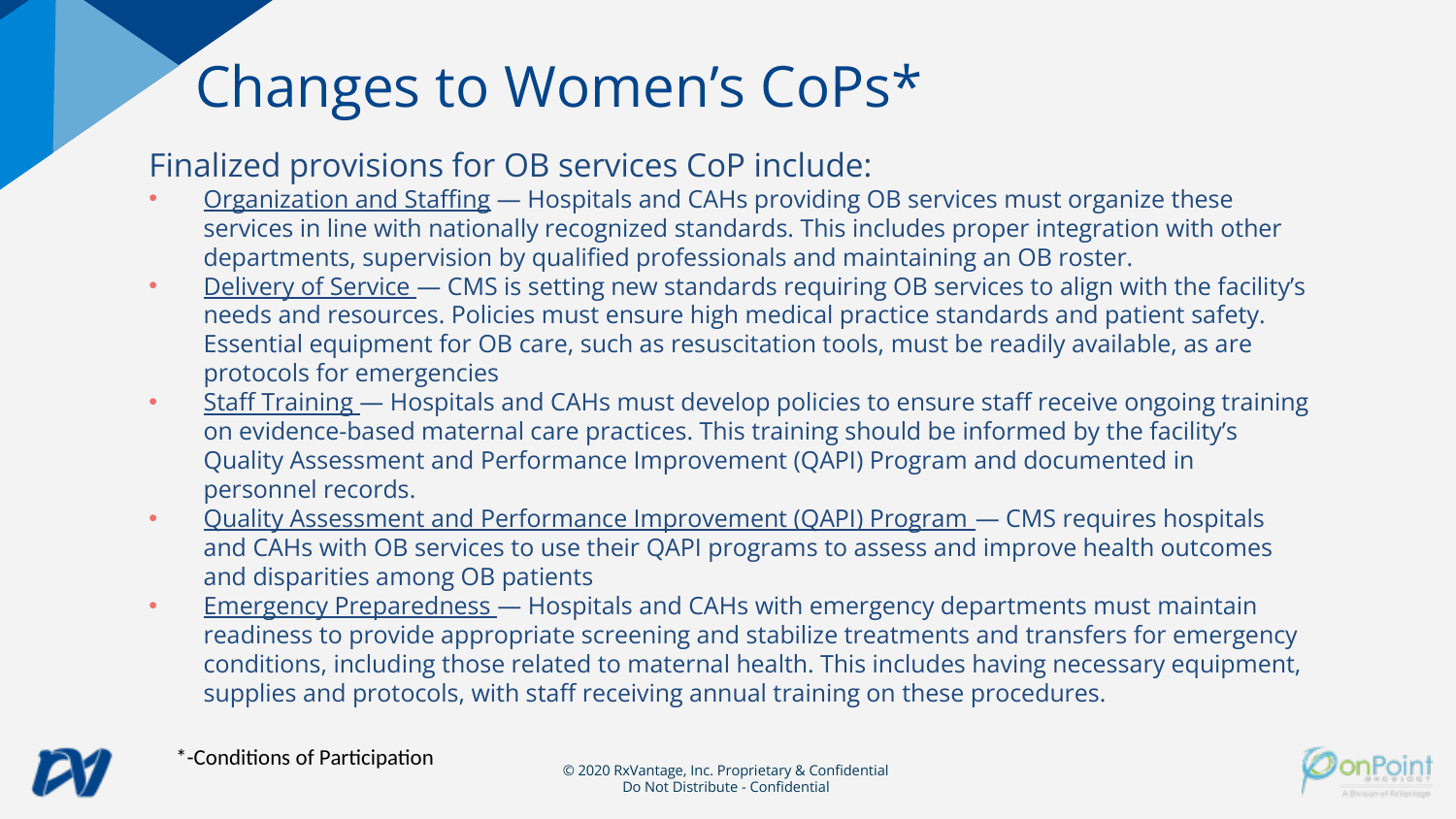

Changes to Women’s CoPs*
Finalized provisions for OB services CoP include:
Organization and Staffing — Hospitals and CAHs providing OB services must organize these services in line with nationally recognized standards. This includes proper integration with other departments, supervision by qualified professionals and maintaining an OB roster.
Delivery of Service — CMS is setting new standards requiring OB services to align with the facility’s needs and resources. Policies must ensure high medical practice standards and patient safety. Essential equipment for OB care, such as resuscitation tools, must be readily available, as are protocols for emergencies
Staff Training — Hospitals and CAHs must develop policies to ensure staff receive ongoing training on evidence-based maternal care practices. This training should be informed by the facility’s Quality Assessment and Performance Improvement (QAPI) Program and documented in personnel records.
Quality Assessment and Performance Improvement (QAPI) Program — CMS requires hospitals and CAHs with OB services to use their QAPI programs to assess and improve health outcomes and disparities among OB patients
Emergency Preparedness — Hospitals and CAHs with emergency departments must maintain readiness to provide appropriate screening and stabilize treatments and transfers for emergency conditions, including those related to maternal health. This includes having necessary equipment, supplies and protocols, with staff receiving annual training on these procedures.
*-Conditions of Participation